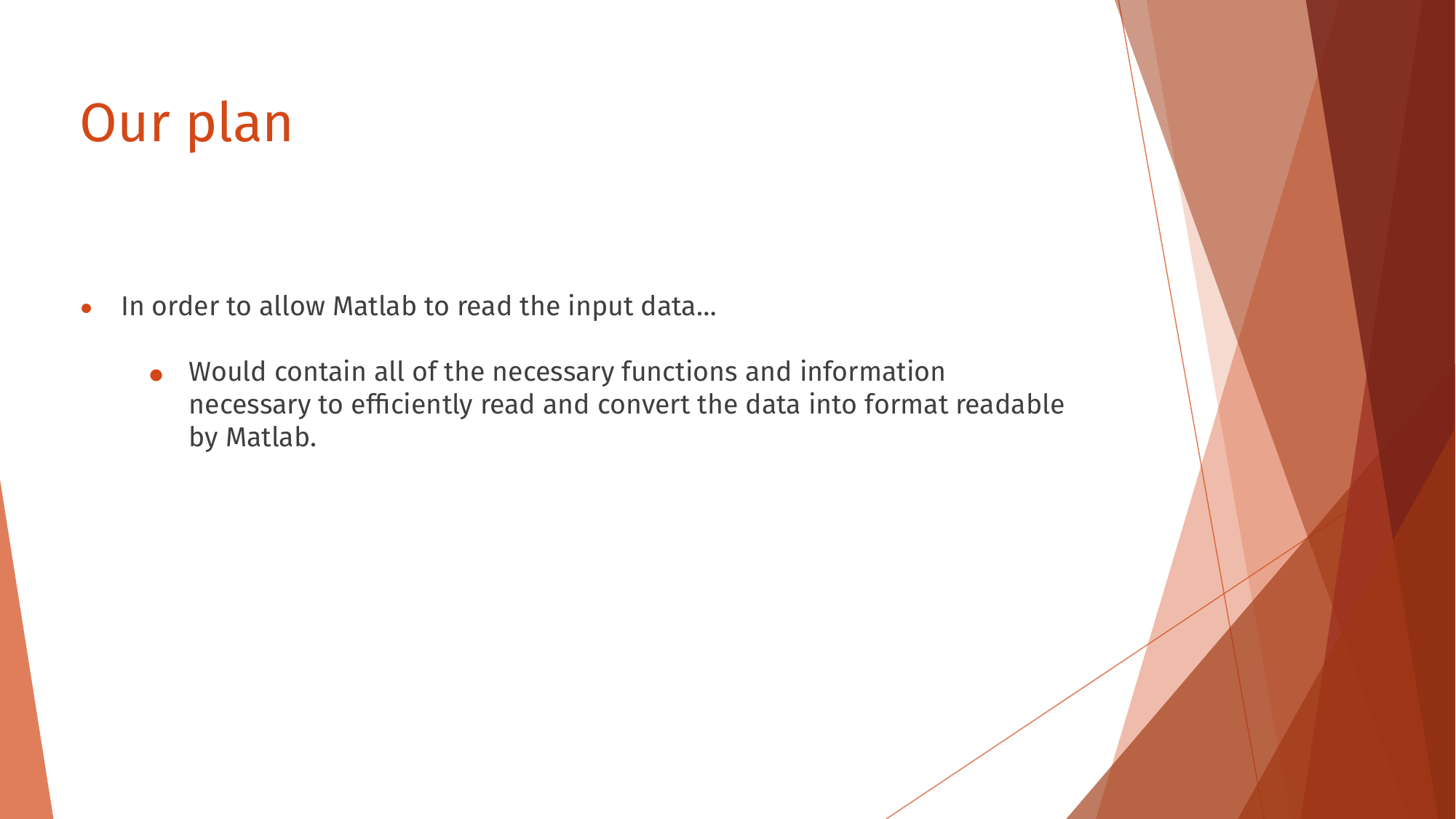

# Our plan
In order to allow Matlab to read the input data…

Would contain all of the necessary functions and information necessary to efficiently read and convert the data into format readable by Matlab.